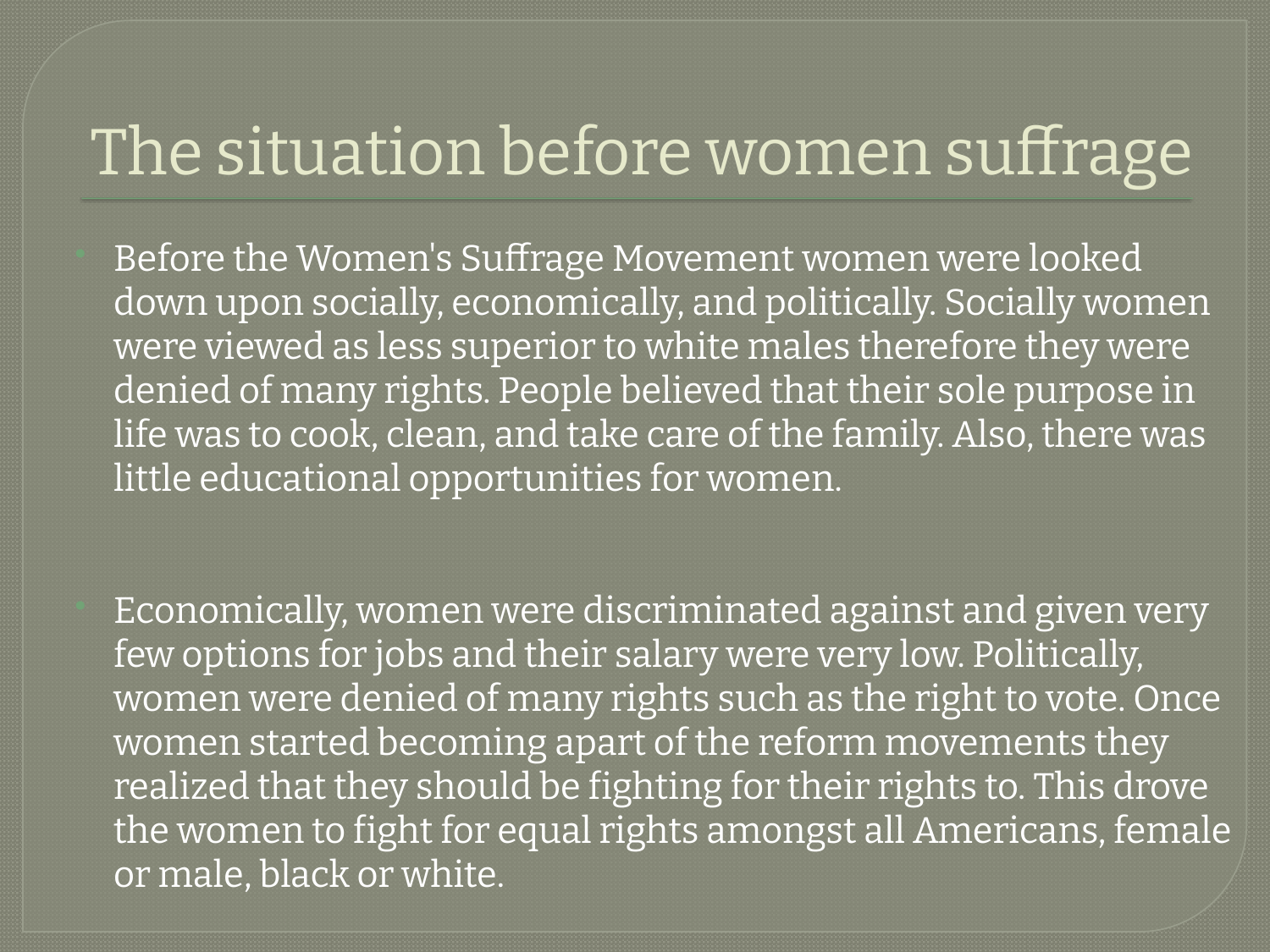

# The situation before women suffrage
Before the Women's Suffrage Movement women were looked down upon socially, economically, and politically. Socially women were viewed as less superior to white males therefore they were denied of many rights. People believed that their sole purpose in life was to cook, clean, and take care of the family. Also, there was little educational opportunities for women.

Economically, women were discriminated against and given very few options for jobs and their salary were very low. Politically, women were denied of many rights such as the right to vote. Once women started becoming apart of the reform movements they realized that they should be fighting for their rights to. This drove the women to fight for equal rights amongst all Americans, female or male, black or white.